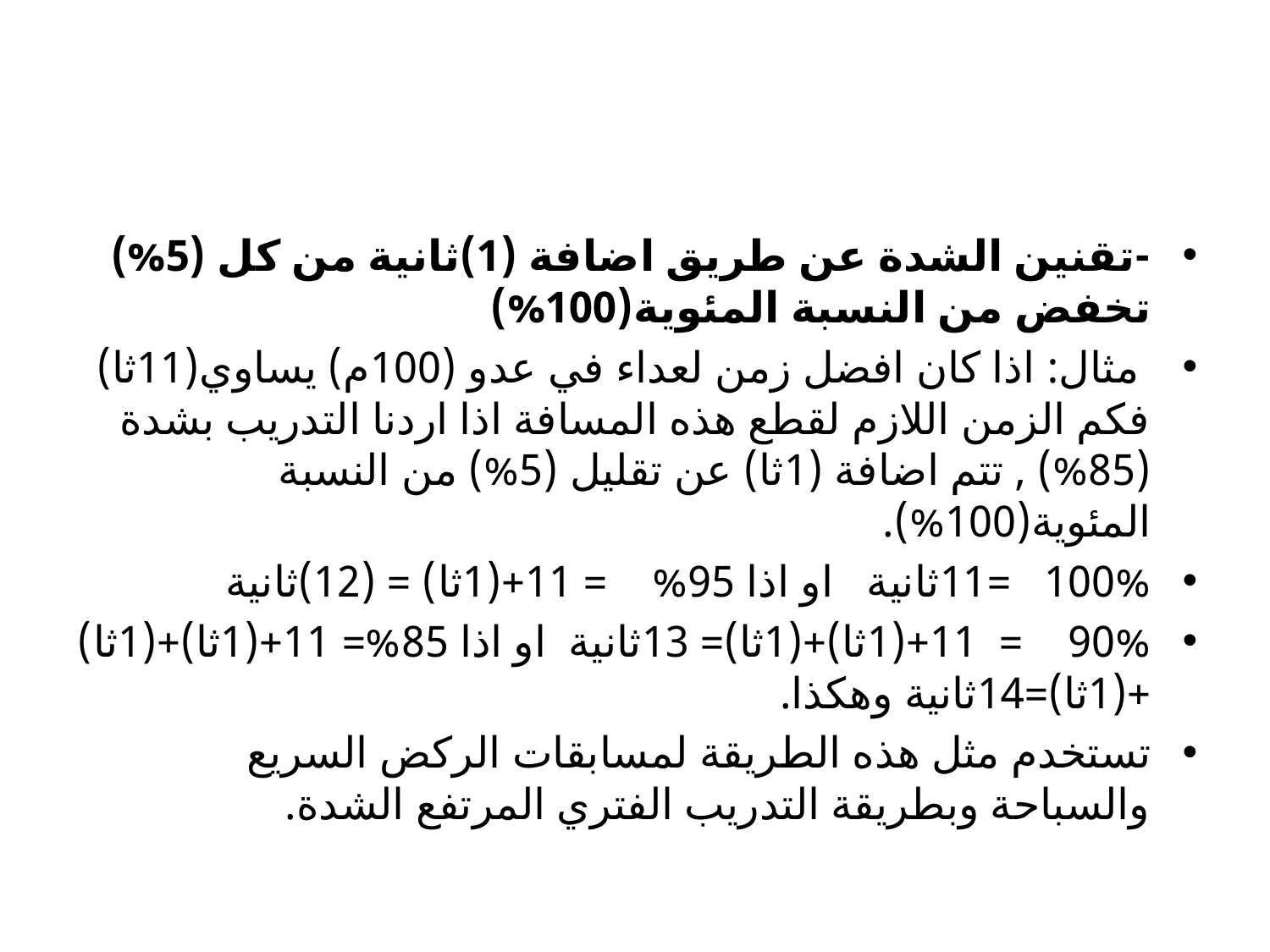

#
-تقنين الشدة عن طريق اضافة (1)ثانية من كل (5%) تخفض من النسبة المئوية(100%)
 مثال: اذا كان افضل زمن لعداء في عدو (100م) يساوي(11ثا) فكم الزمن اللازم لقطع هذه المسافة اذا اردنا التدريب بشدة (85%) , تتم اضافة (1ثا) عن تقليل (5%) من النسبة المئوية(100%).
100%   =11ثانية   او اذا 95%    = 11+(1ثا) = (12)ثانية
90%    =  11+(1ثا)+(1ثا)= 13ثانية  او اذا 85%= 11+(1ثا)+(1ثا)+(1ثا)=14ثانية وهكذا.
تستخدم مثل هذه الطريقة لمسابقات الركض السريع والسباحة وبطريقة التدريب الفتري المرتفع الشدة.